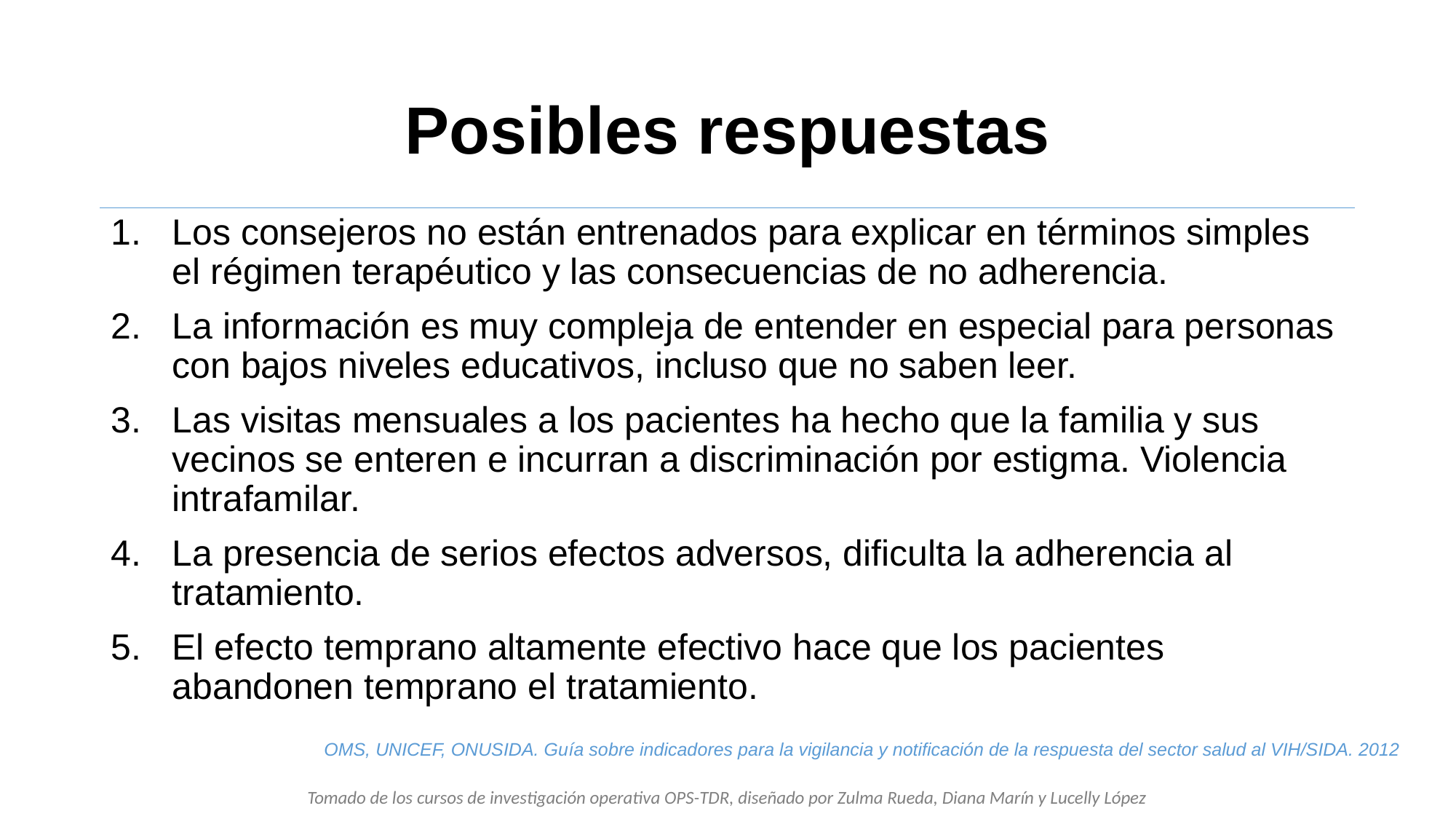

# Posibles respuestas

Los consejeros no están entrenados para explicar en términos simples el régimen terapéutico y las consecuencias de no adherencia.
La información es muy compleja de entender en especial para personas con bajos niveles educativos, incluso que no saben leer.
Las visitas mensuales a los pacientes ha hecho que la familia y sus vecinos se enteren e incurran a discriminación por estigma. Violencia intrafamilar.
La presencia de serios efectos adversos, dificulta la adherencia al tratamiento.
El efecto temprano altamente efectivo hace que los pacientes abandonen temprano el tratamiento.

OMS, UNICEF, ONUSIDA. Guía sobre indicadores para la vigilancia y notificación de la respuesta del sector salud al VIH/SIDA. 2012